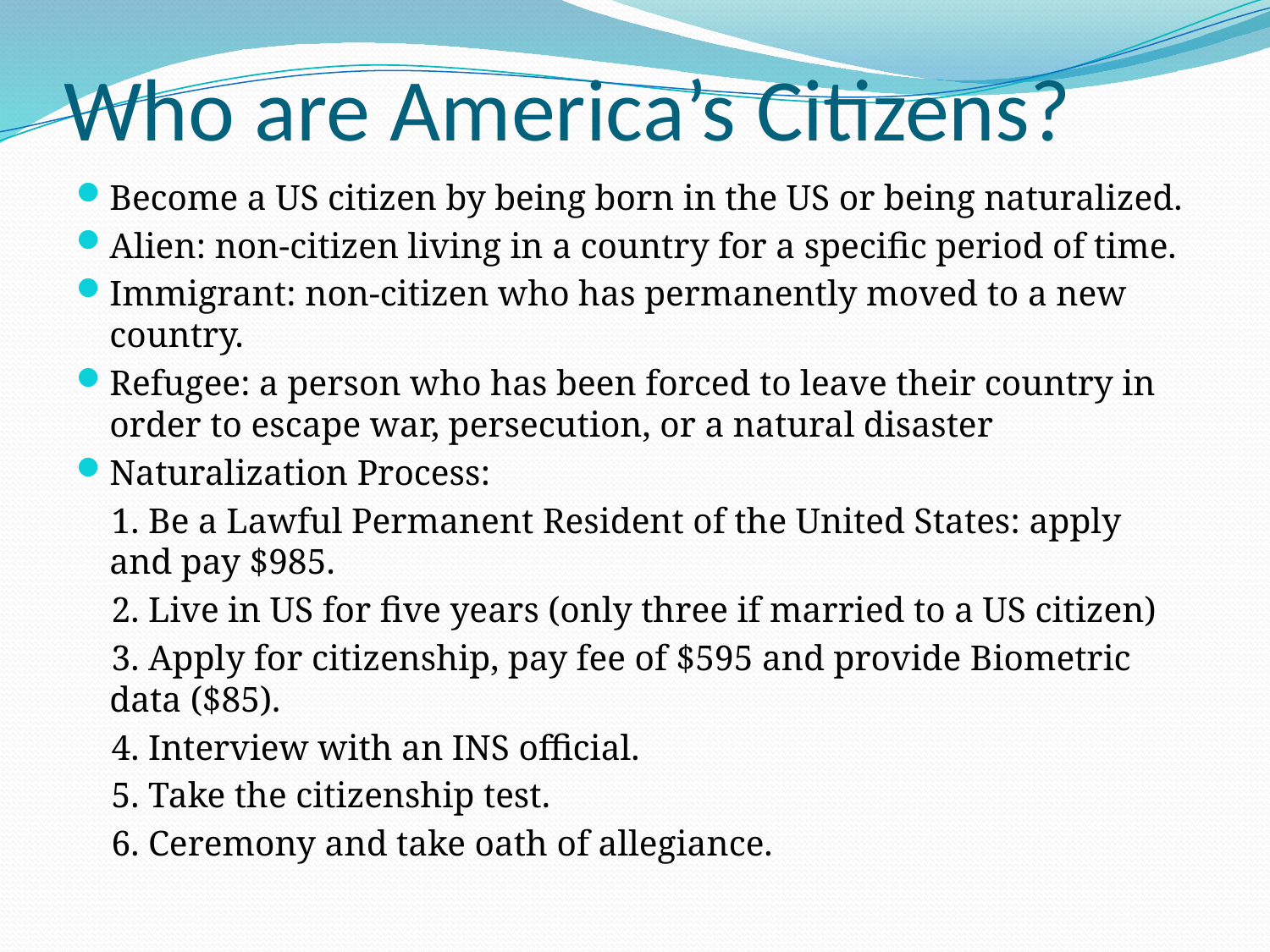

# Who are America’s Citizens?
Become a US citizen by being born in the US or being naturalized.
Alien: non-citizen living in a country for a specific period of time.
Immigrant: non-citizen who has permanently moved to a new country.
Refugee: a person who has been forced to leave their country in order to escape war, persecution, or a natural disaster
Naturalization Process:
    1. Be a Lawful Permanent Resident of the United States: apply and pay $985.
    2. Live in US for five years (only three if married to a US citizen)
    3. Apply for citizenship, pay fee of $595 and provide Biometric data ($85).
    4. Interview with an INS official.
    5. Take the citizenship test.
    6. Ceremony and take oath of allegiance.